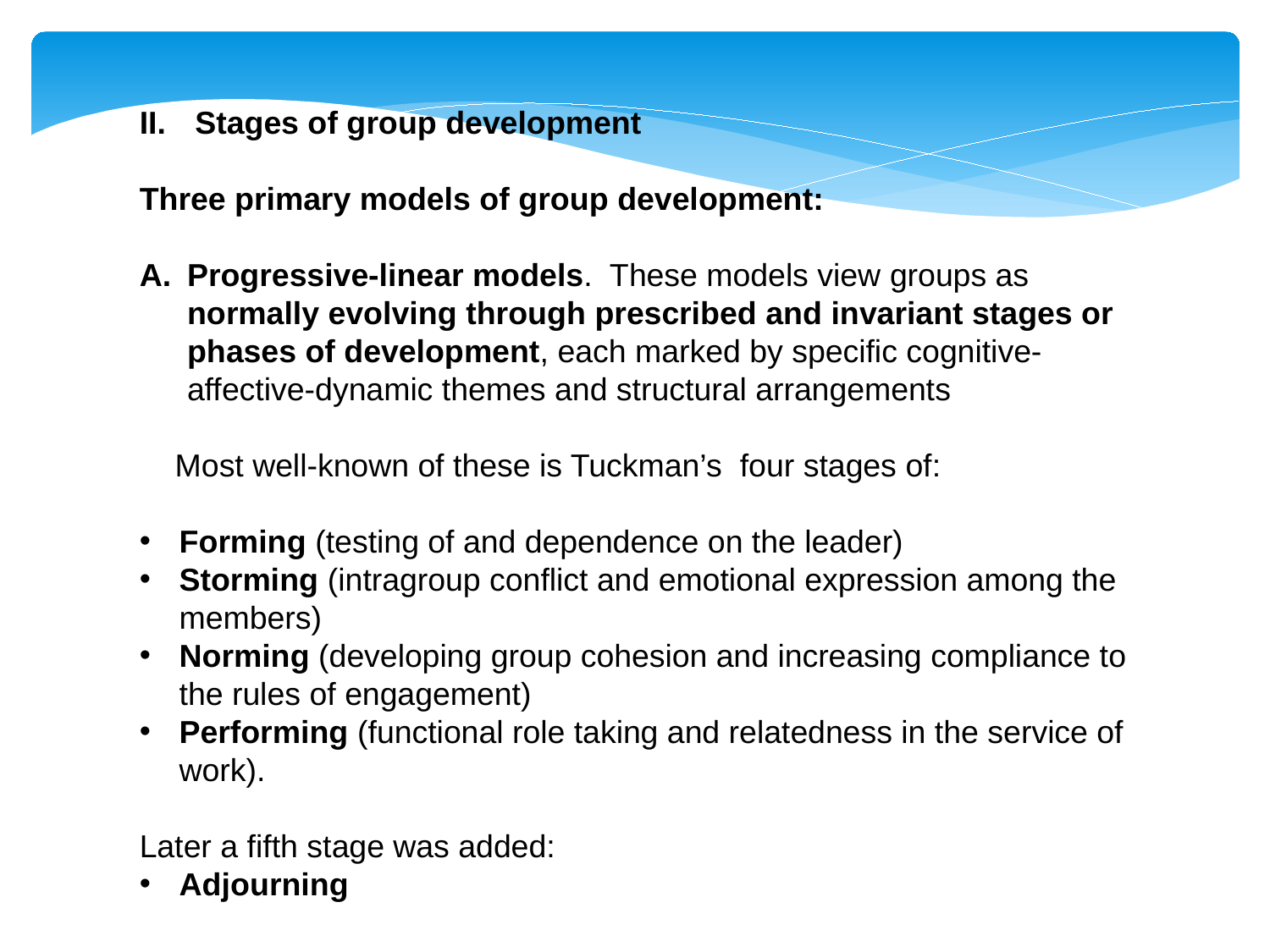

Stages of group development

Three primary models of group development:

Progressive-linear models.  These models view groups as normally evolving through prescribed and invariant stages or phases of development, each marked by specific cognitive-affective-dynamic themes and structural arrangements

    Most well-known of these is Tuckman’s  four stages of:

Forming (testing of and dependence on the leader)
Storming (intragroup conflict and emotional expression among the members)
Norming (developing group cohesion and increasing compliance to the rules of engagement)
Performing (functional role taking and relatedness in the service of work).

Later a fifth stage was added:
Adjourning